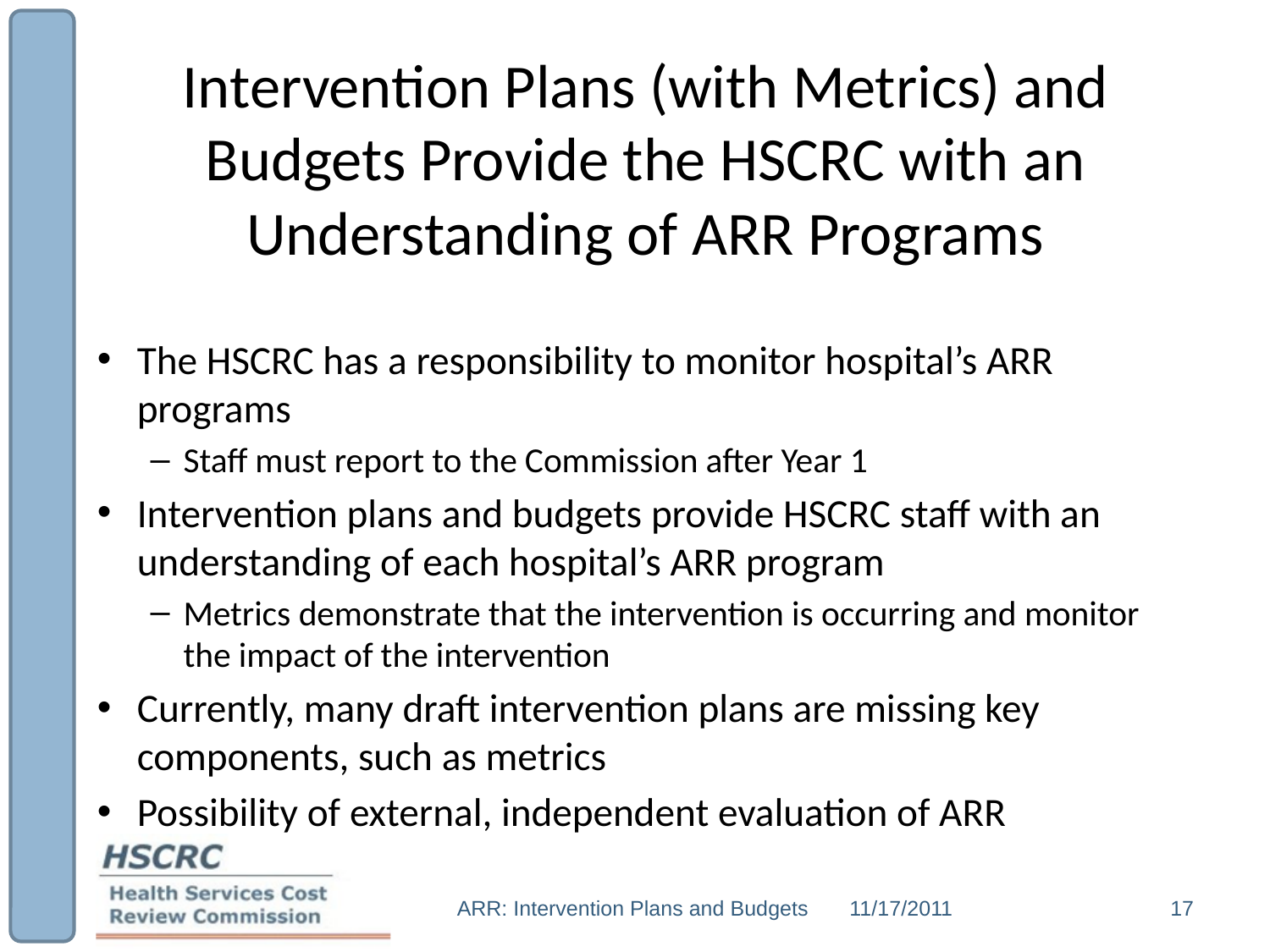

# Intervention Plans (with Metrics) and Budgets Provide the HSCRC with an Understanding of ARR Programs
The HSCRC has a responsibility to monitor hospital’s ARR programs
Staff must report to the Commission after Year 1
Intervention plans and budgets provide HSCRC staff with an understanding of each hospital’s ARR program
Metrics demonstrate that the intervention is occurring and monitor the impact of the intervention
Currently, many draft intervention plans are missing key components, such as metrics
Possibility of external, independent evaluation of ARR